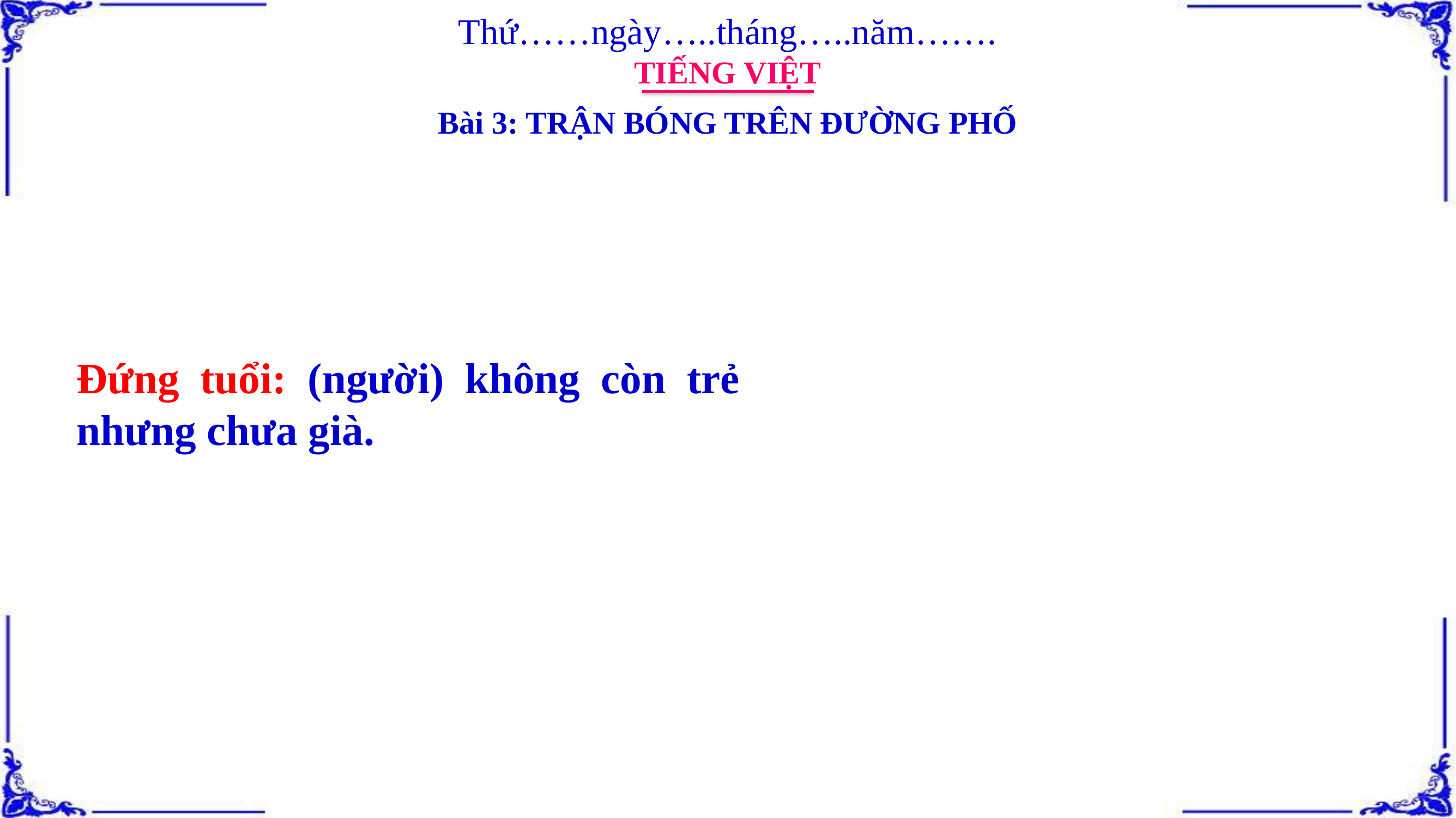

Thứ……ngày…..tháng…..năm…….
TIẾNG VIỆT
Bài 3: TRẬN BÓNG TRÊN ĐƯỜNG PHỐ
Đứng tuổi: (người) không còn trẻ nhưng chưa già.